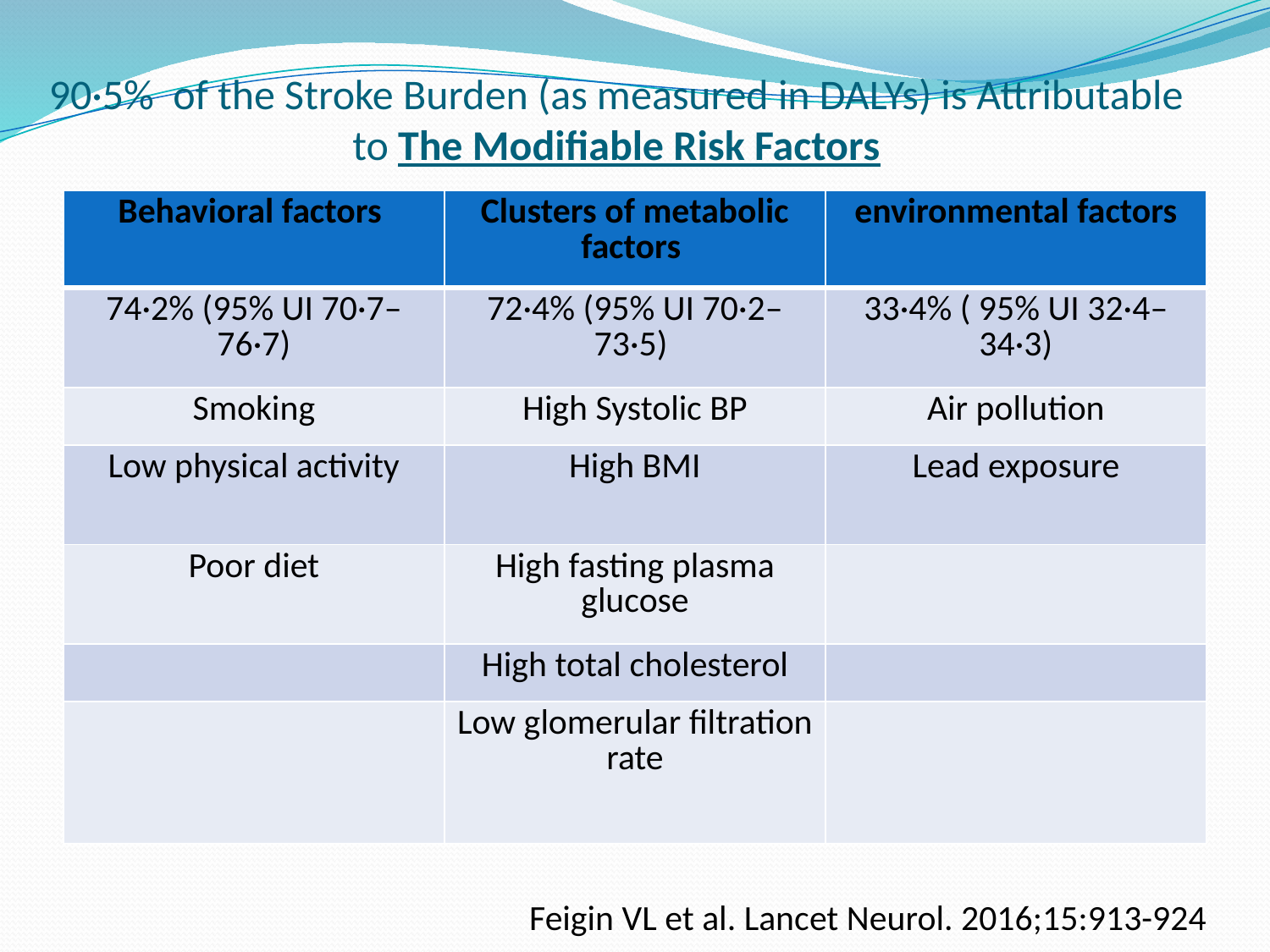

# 90·5%  of the Stroke Burden (as measured in DALYs) is Attributable to The Modifiable Risk Factors
| Behavioral factors | Clusters of metabolic factors | environmental factors |
| --- | --- | --- |
| 74·2% (95% UI 70·7–76·7) | 72·4% (95% UI 70·2–73·5) | 33·4% ( 95% UI 32·4–34·3) |
| Smoking | High Systolic BP | Air pollution |
| Low physical activity | High BMI | Lead exposure |
| Poor diet | High fasting plasma glucose |  |
|  | High total cholesterol |  |
|  | Low glomerular filtration rate |  |

Feigin VL et al. Lancet Neurol. 2016;15:913-924